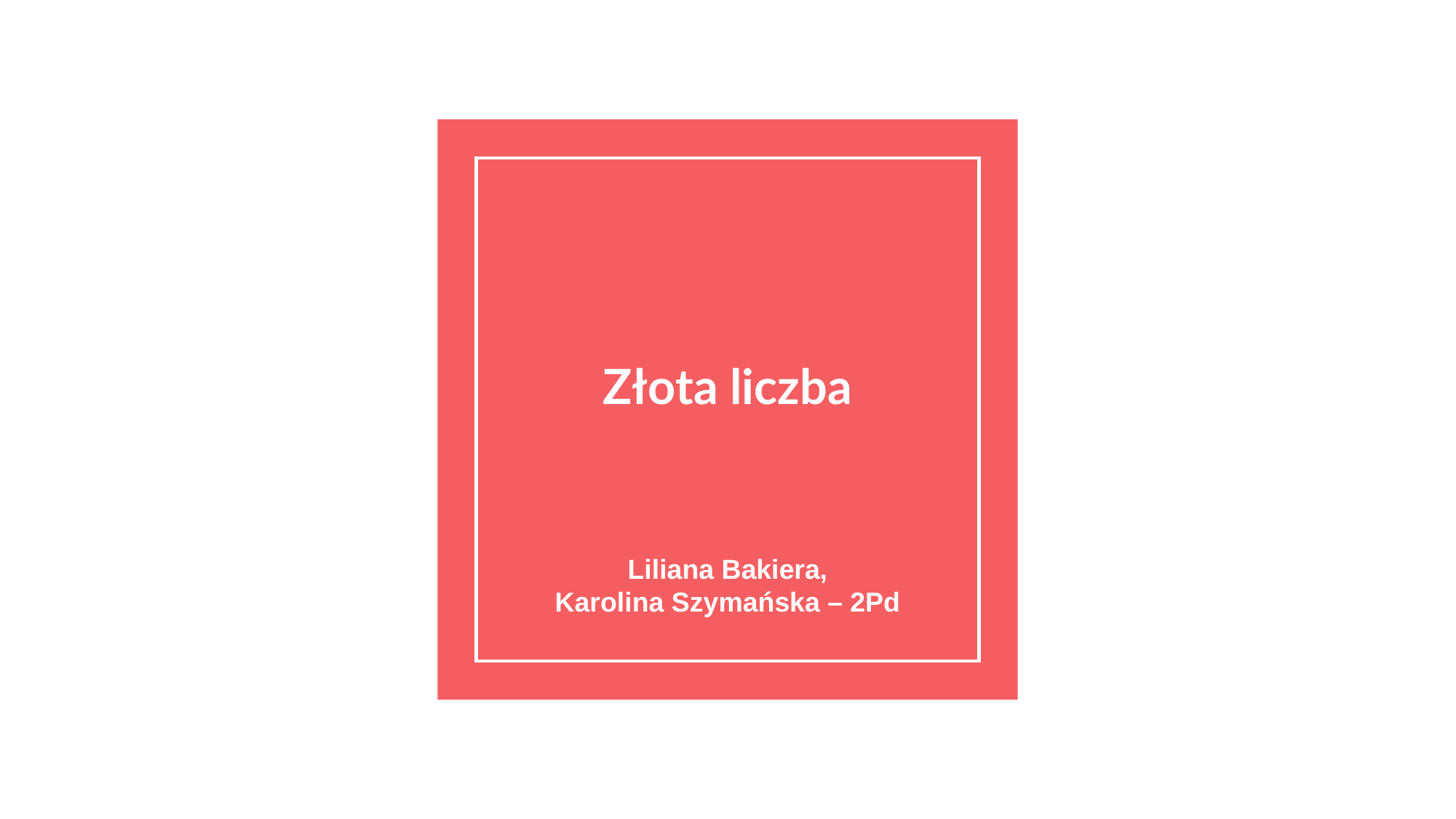

# Złota liczba
Liliana Bakiera,
Karolina Szymańska – 2Pd